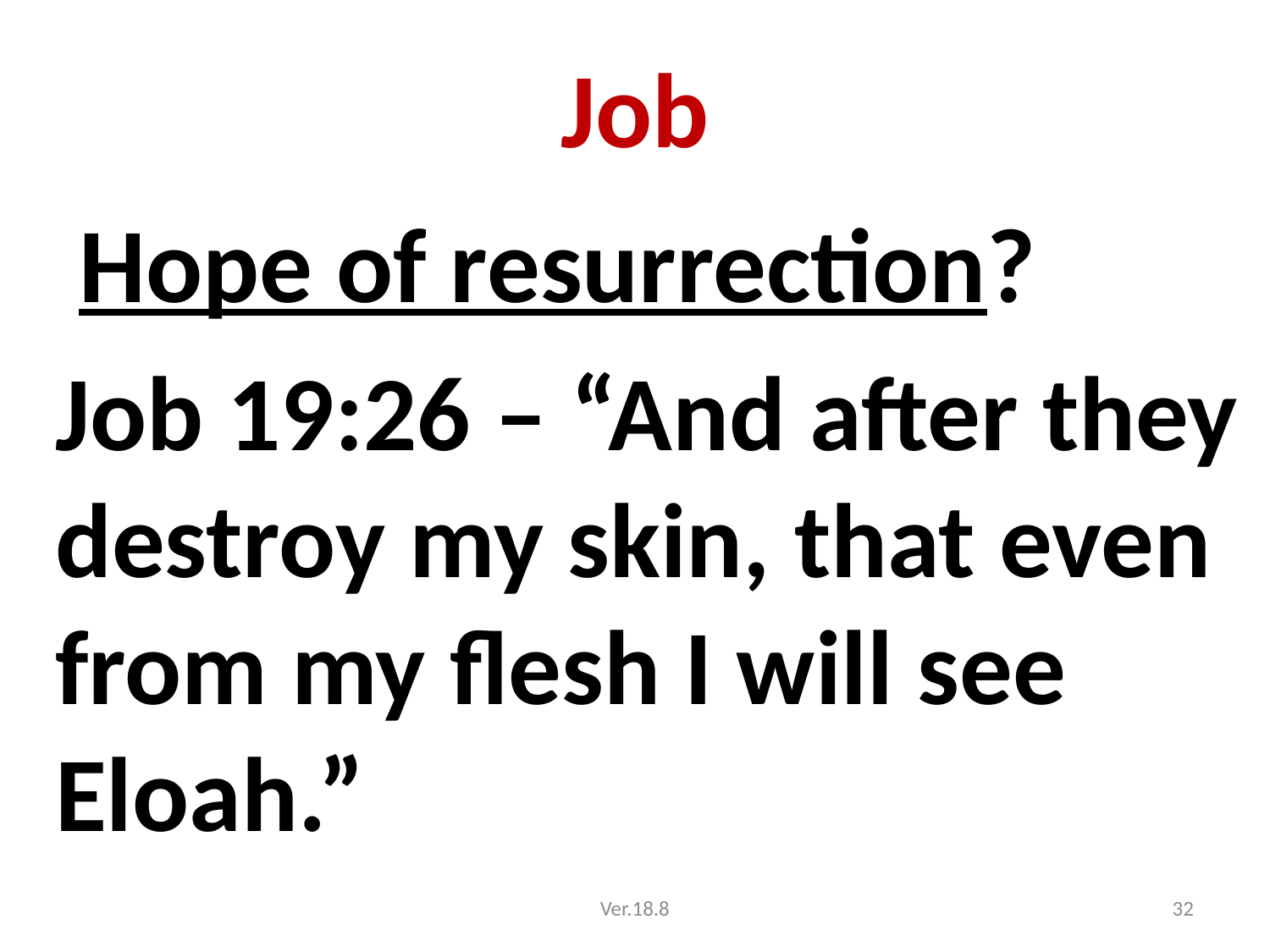

# Job
 Hope of resurrection?
Job 19:26 – “And after they destroy my skin, that even from my flesh I will see Eloah.”
Ver.18.8
32